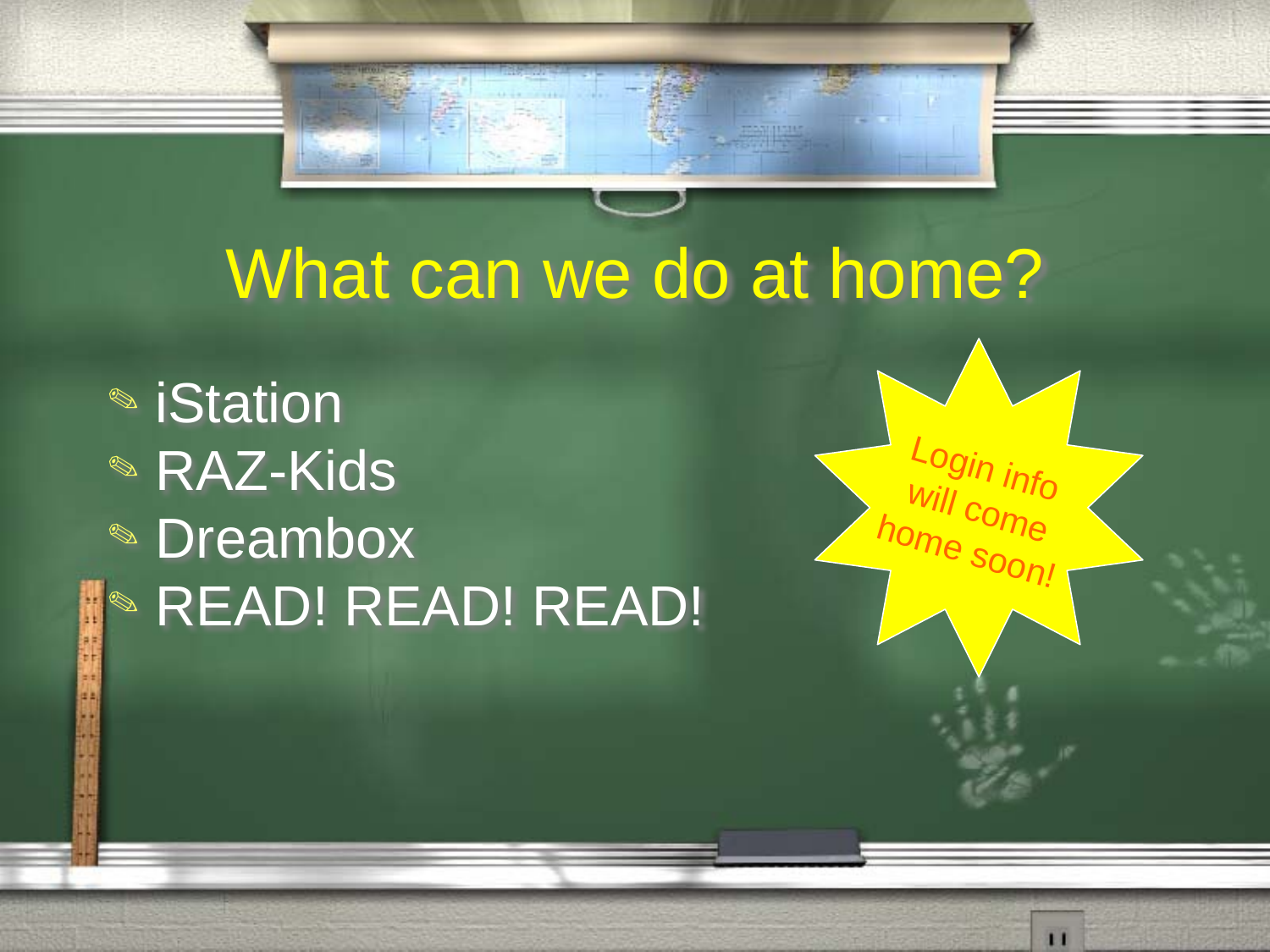

# What can we do at home?

iStation
RAZ-Kids
Dreambox
READ! READ! READ!

Login info
will come home soon!